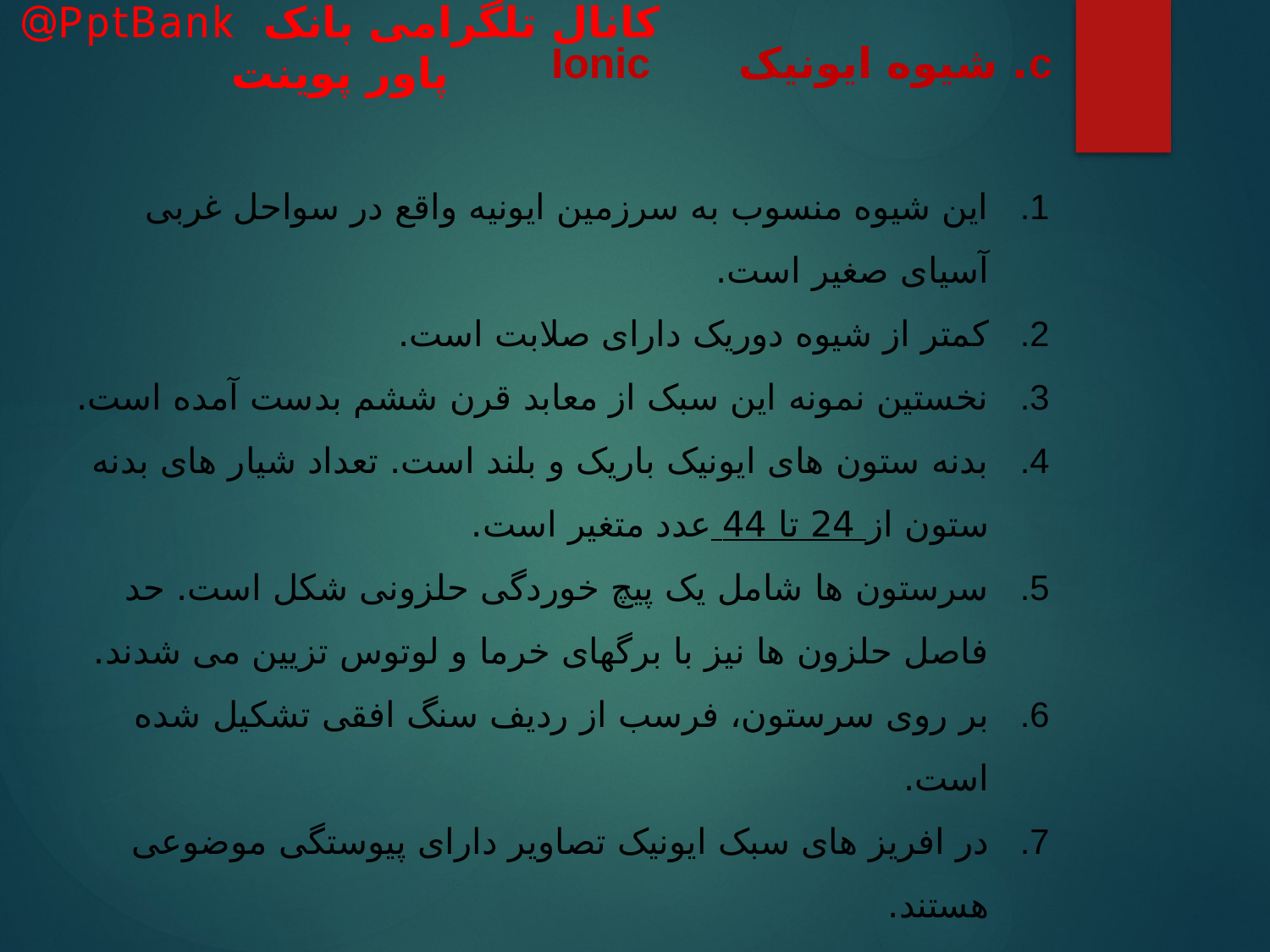

c. شیوه ایونیک      Ionic

این شیوه منسوب به سرزمین ایونیه واقع در سواحل غربی  آسیای صغیر است.
کمتر از شیوه دوریک دارای صلابت است.
نخستین نمونه این سبک از معابد قرن ششم بدست آمده است.
بدنه ستون های ایونیک باریک و بلند است. تعداد شیار های بدنه ستون از 24 تا 44 عدد متغیر است.
سرستون ها شامل یک پیچ خوردگی حلزونی شکل است. حد فاصل حلزون ها نیز با برگهای خرما و لوتوس تزیین می شدند.
بر روی سرستون، فرسب از ردیف سنگ افقی تشکیل شده است.
در افریز های سبک ایونیک تصاویر دارای پیوستگی موضوعی هستند.
در این شیوه بدنه ستون بر روی پاستون های مدور قرار می گرفت. پاستون های سبک ایونیک توروس نام داشتند.